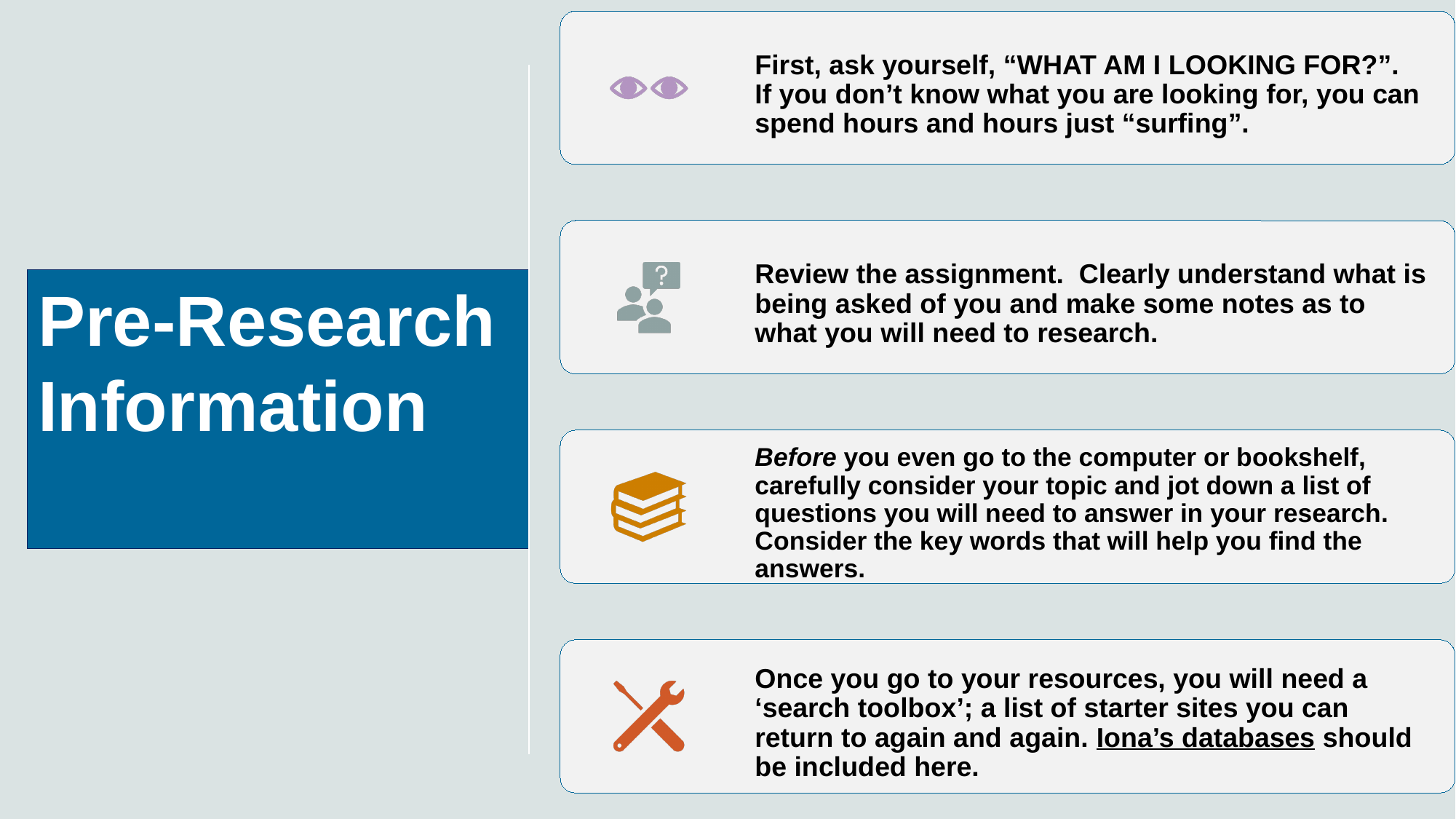

First, ask yourself, “WHAT AM I LOOKING FOR?”.  If you don’t know what you are looking for, you can spend hours and hours just “surfing”.
Review the assignment.  Clearly understand what is being asked of you and make some notes as to what you will need to research.
Before you even go to the computer or bookshelf, carefully consider your topic and jot down a list of questions you will need to answer in your research. Consider the key words that will help you find the answers.
Once you go to your resources, you will need a ‘search toolbox’; a list of starter sites you can return to again and again. Iona’s databases should be included here.
# Pre-Research Information
5